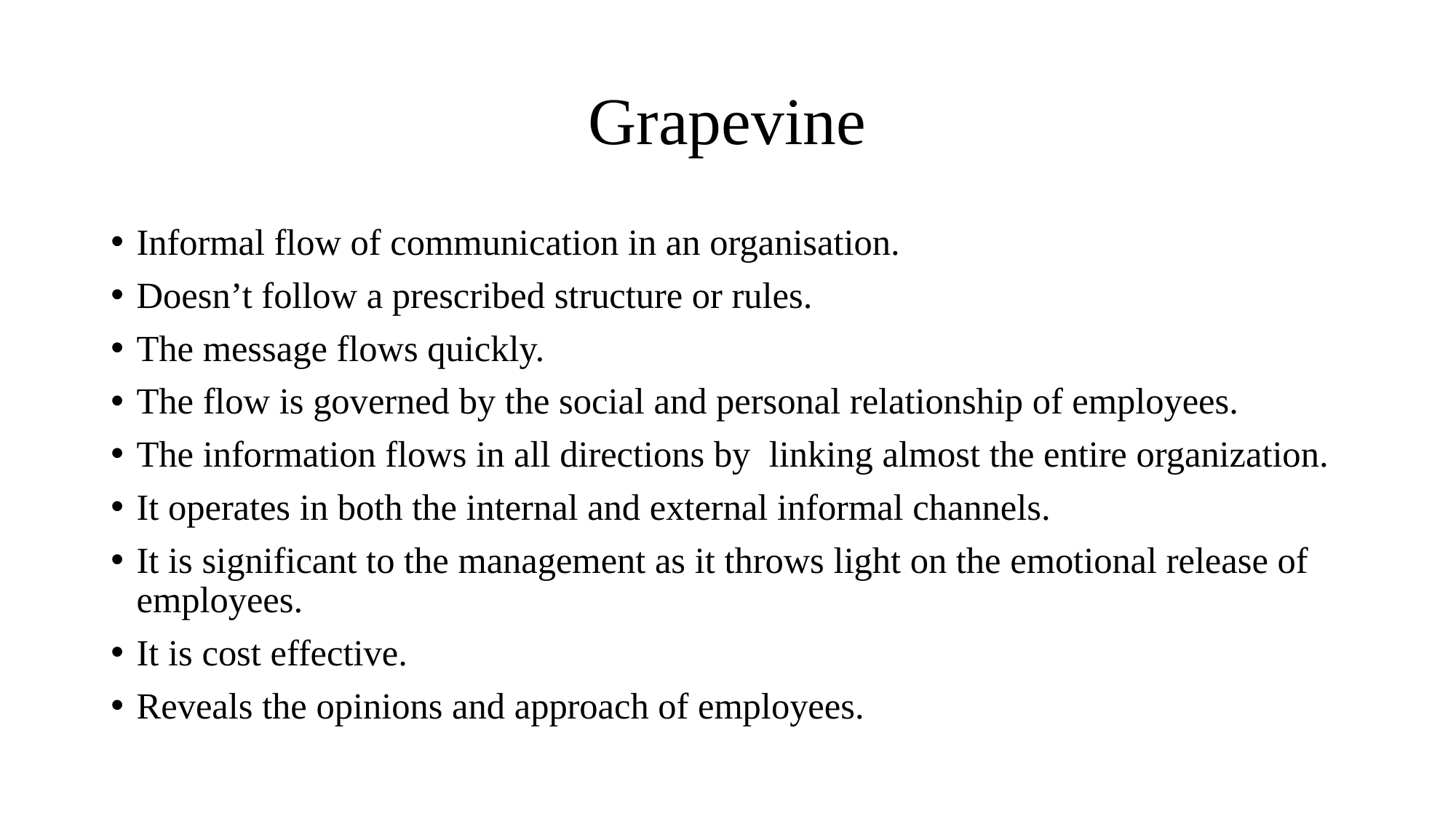

# Grapevine
Informal flow of communication in an organisation.
Doesn’t follow a prescribed structure or rules.
The message flows quickly.
The flow is governed by the social and personal relationship of employees.
The information flows in all directions by  linking almost the entire organization.
It operates in both the internal and external informal channels.
It is significant to the management as it throws light on the emotional release of employees.
It is cost effective.
Reveals the opinions and approach of employees.